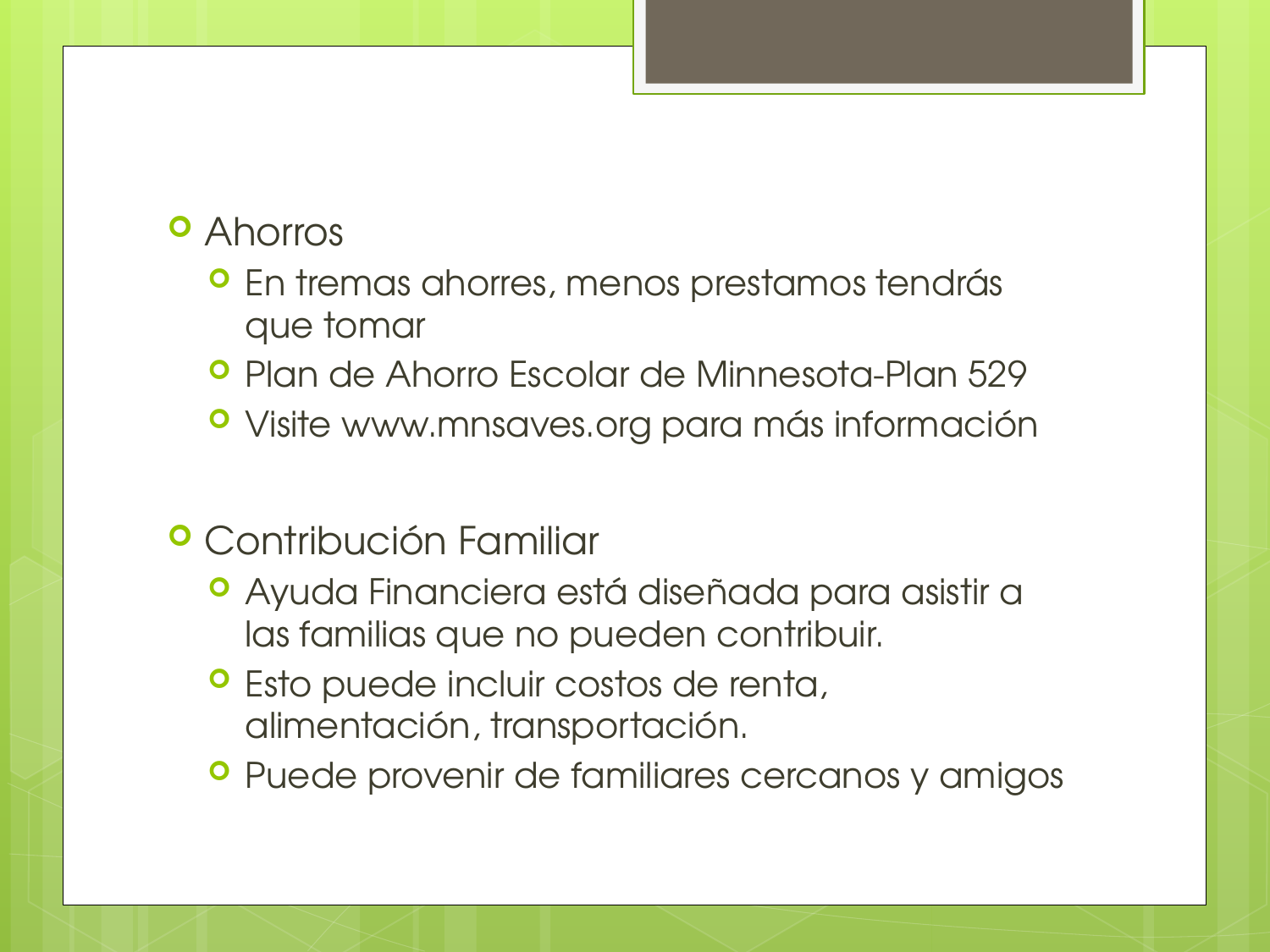

#
Ahorros
En tremas ahorres, menos prestamos tendrás que tomar
Plan de Ahorro Escolar de Minnesota-Plan 529
Visite www.mnsaves.org para más información

Contribución Familiar
Ayuda Financiera está diseñada para asistir a las familias que no pueden contribuir.
Esto puede incluir costos de renta, alimentación, transportación.
Puede provenir de familiares cercanos y amigos